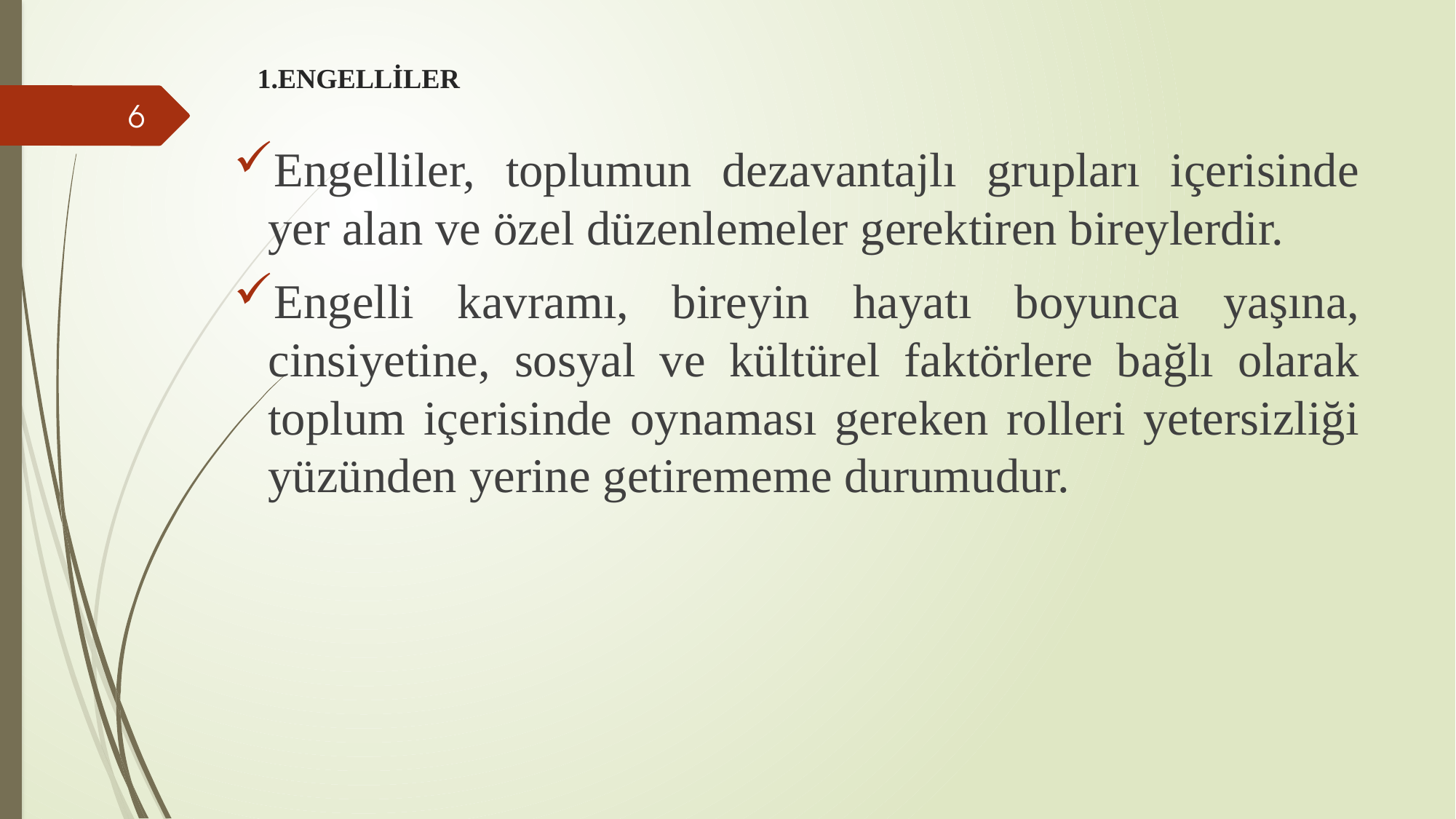

# 1.ENGELLİLER
6
Engelliler, toplumun dezavantajlı grupları içerisinde yer alan ve özel düzenlemeler gerektiren bireylerdir.
Engelli kavramı, bireyin hayatı boyunca yaşına, cinsiyetine, sosyal ve kültürel faktörlere bağlı olarak toplum içerisinde oynaması gereken rolleri yetersizliği yüzünden yerine getirememe durumudur.